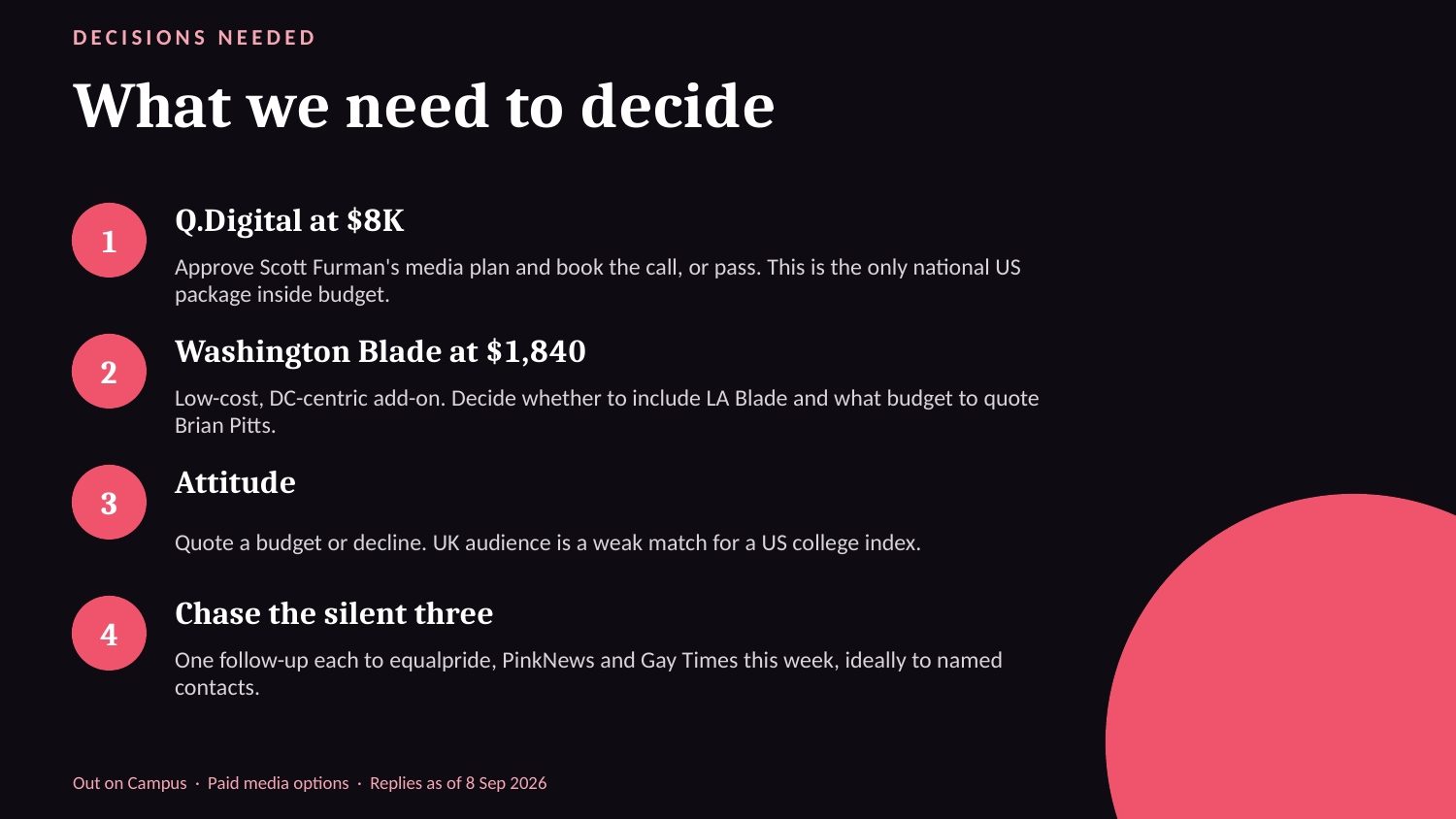

DECISIONS NEEDED
What we need to decide
Q.Digital at $8K

1
Approve Scott Furman's media plan and book the call, or pass. This is the only national US package inside budget.
Washington Blade at $1,840

2
Low-cost, DC-centric add-on. Decide whether to include LA Blade and what budget to quote Brian Pitts.
Attitude

3

Quote a budget or decline. UK audience is a weak match for a US college index.
Chase the silent three

4
One follow-up each to equalpride, PinkNews and Gay Times this week, ideally to named contacts.
Out on Campus  ·  Paid media options  ·  Replies as of 8 Sep 2026